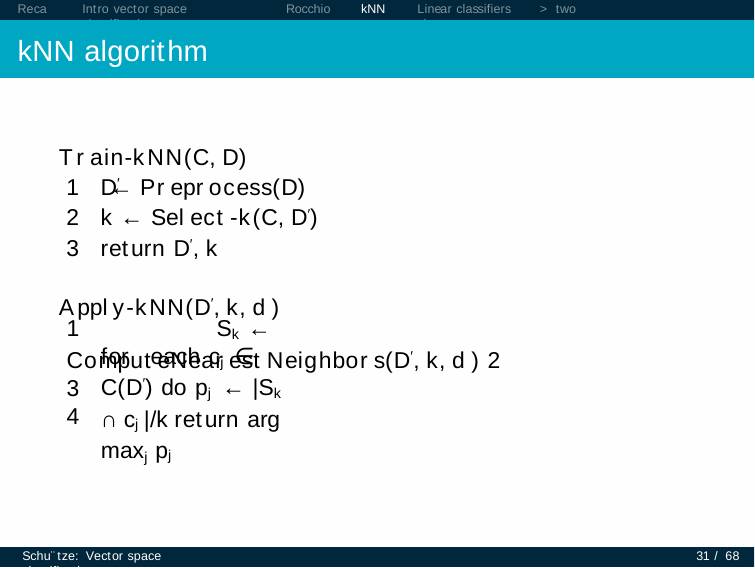

Recap
Intro vector space classification
Rocchio
kNN
Linear classifiers	> two classes

kNN algorithm

Train-kNN(C, D)
D′  ← Preprocess(D)
k ← Select-k(C, D′)
return D′, k

Apply-kNN(D′, k, d )
1	Sk  ← ComputeNearestNeighbors(D′, k, d ) 2
3
4
for   each cj  ∈ C(D′) do pj  ← |Sk  ∩ cj |/k return arg maxj pj

Schu¨tze:  Vector space classification
31 / 68